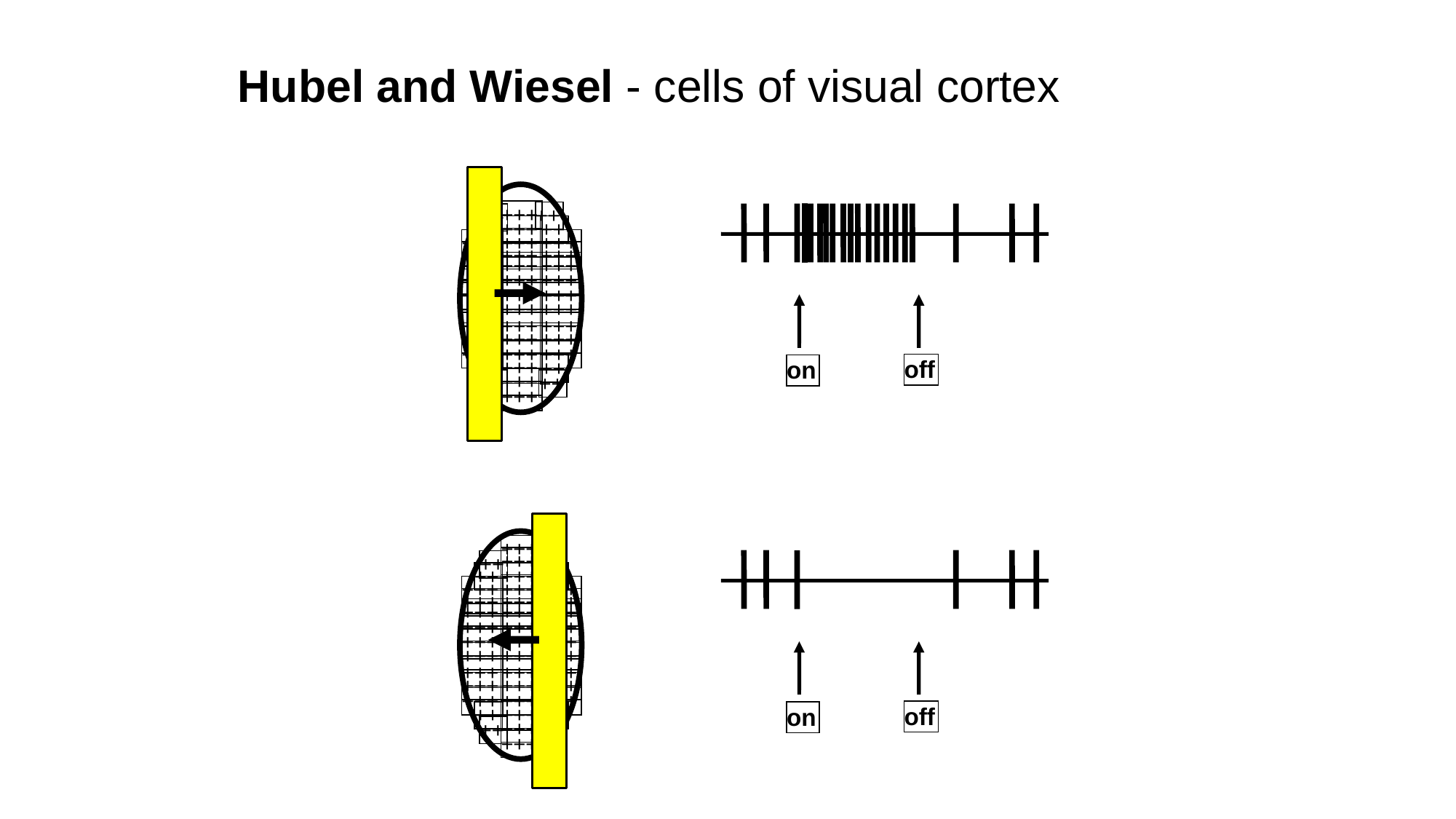

Hubel and Wiesel - cells of visual cortex

+++
++
++
++
+++
++
+++
+++
+++
+++
+++
+++
+++
+++
+++
++
+++
+++
+++
+++
+++
+++
+++
+++
+++
+++
+++
+++
+++
+++
+++
+++
+++
+++
+++
++
+++
++
++
+++

off
on

+++
+++
++
++
++
+++
++
+++
+++
+++
+++
+++
+++
+++
+++
+++
++
+++
+++
+++
+++
+++
+++
+++
+++
+++
+++
+++
+++
+++
+++
+++
+++
+++
+++
+++
++
+++
++
++
+++

off
on